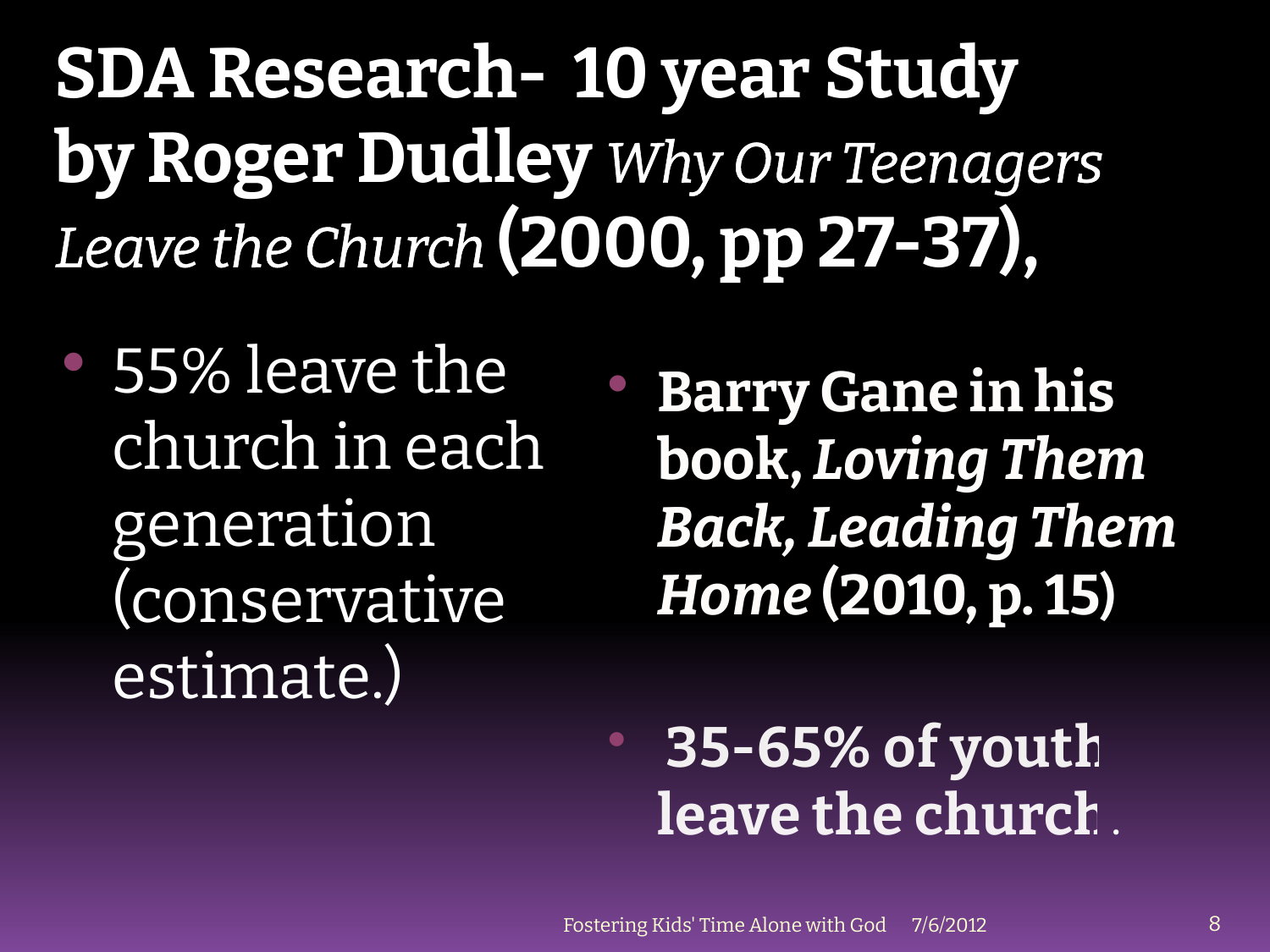

# SDA Research-  10 year Study by Roger Dudley Why Our Teenagers Leave the Church (2000, pp 27-37),
55% leave the church in each generation (conservative estimate.)
Barry Gane in his book, Loving Them Back, Leading Them Home (2010, p. 15)

 35-65% of youth leave the church.

Fostering Kids' Time Alone with God
7/6/2012
8